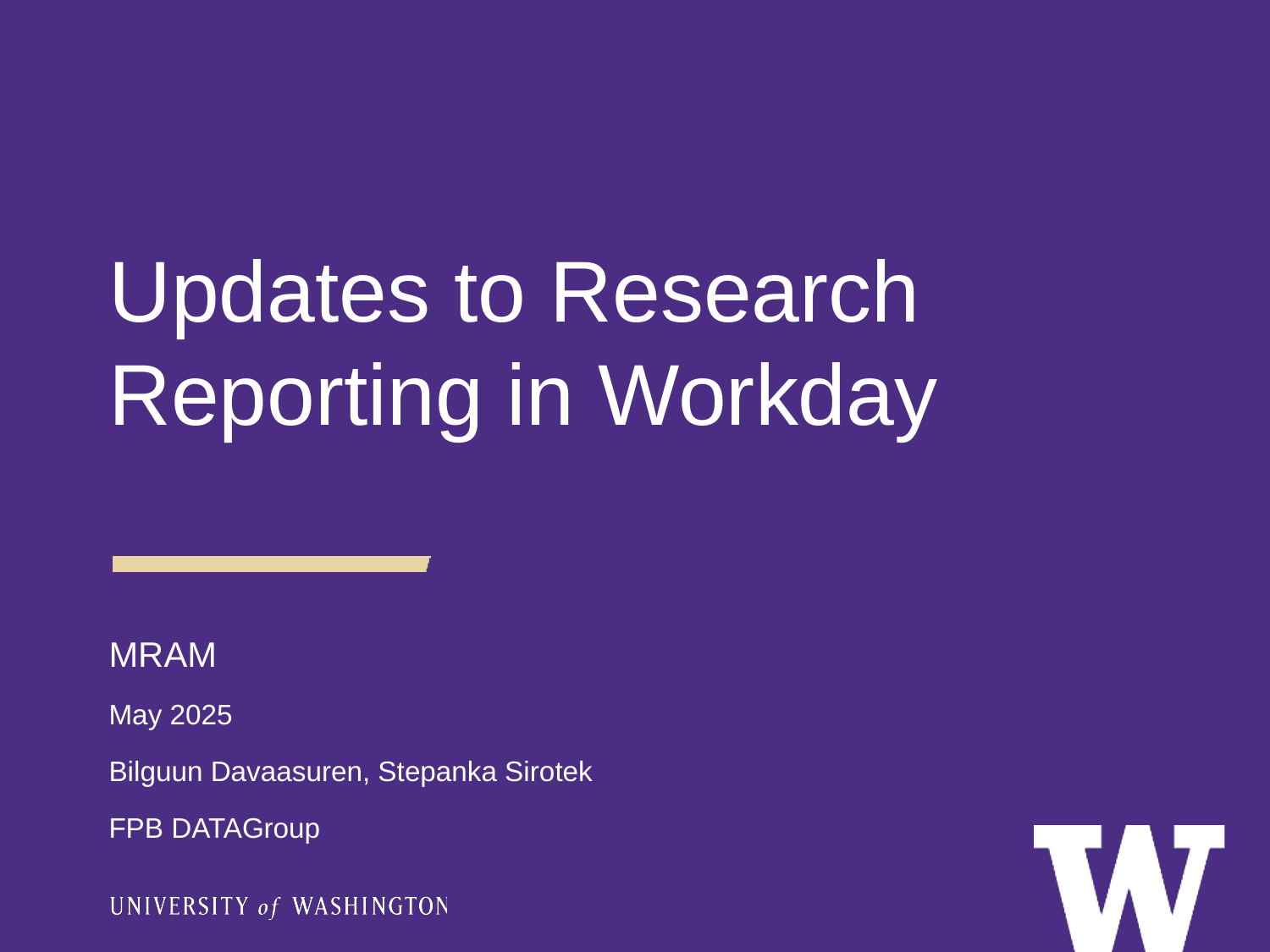

# Updates to Research Reporting in Workday
MRAM
May 2025
Bilguun Davaasuren, Stepanka Sirotek
FPB DATAGroup